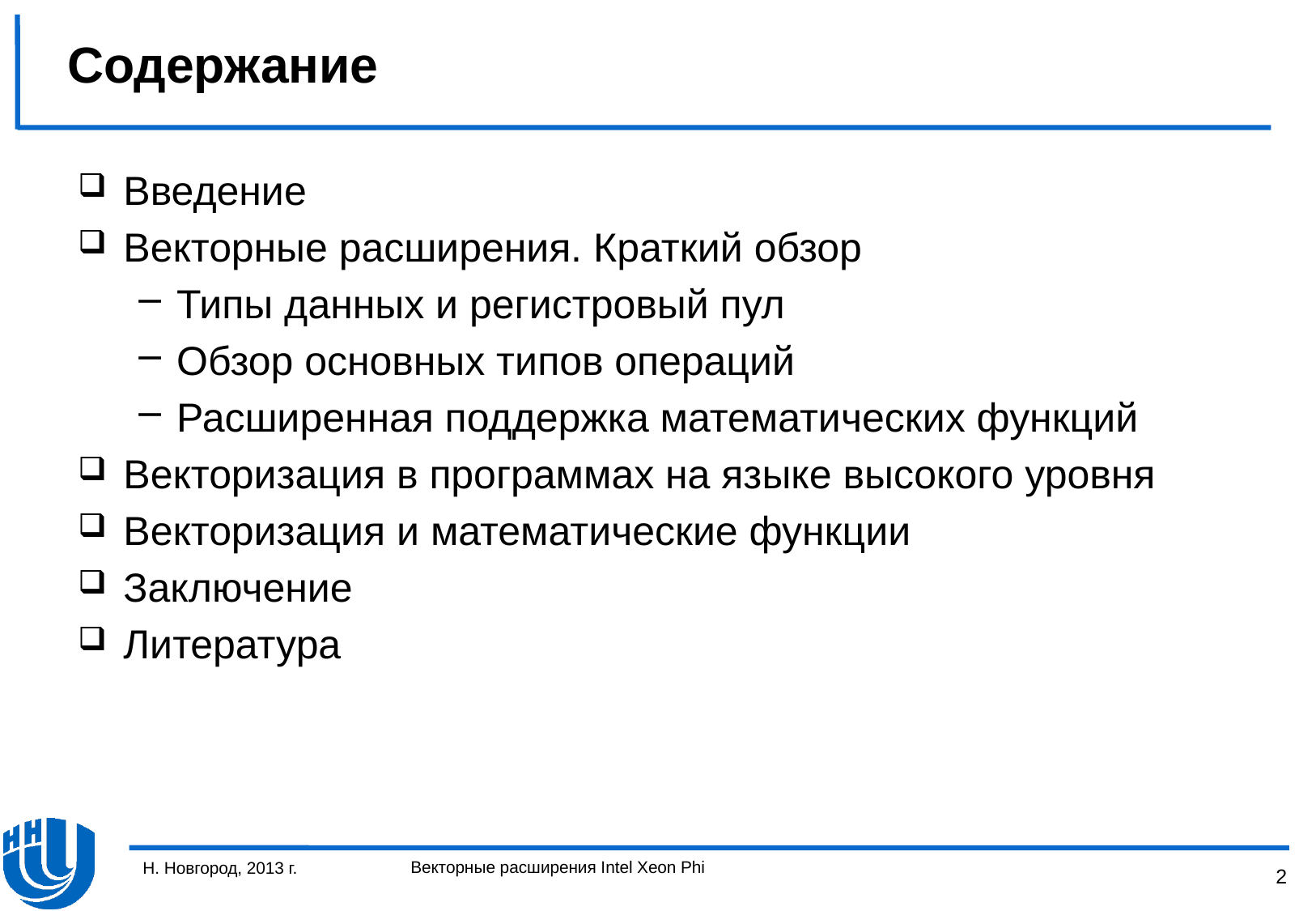

# Содержание
Введение
Векторные расширения. Краткий обзор
Типы данных и регистровый пул
Обзор основных типов операций
Расширенная поддержка математических функций
Векторизация в программах на языке высокого уровня
Векторизация и математические функции
Заключение
Литература